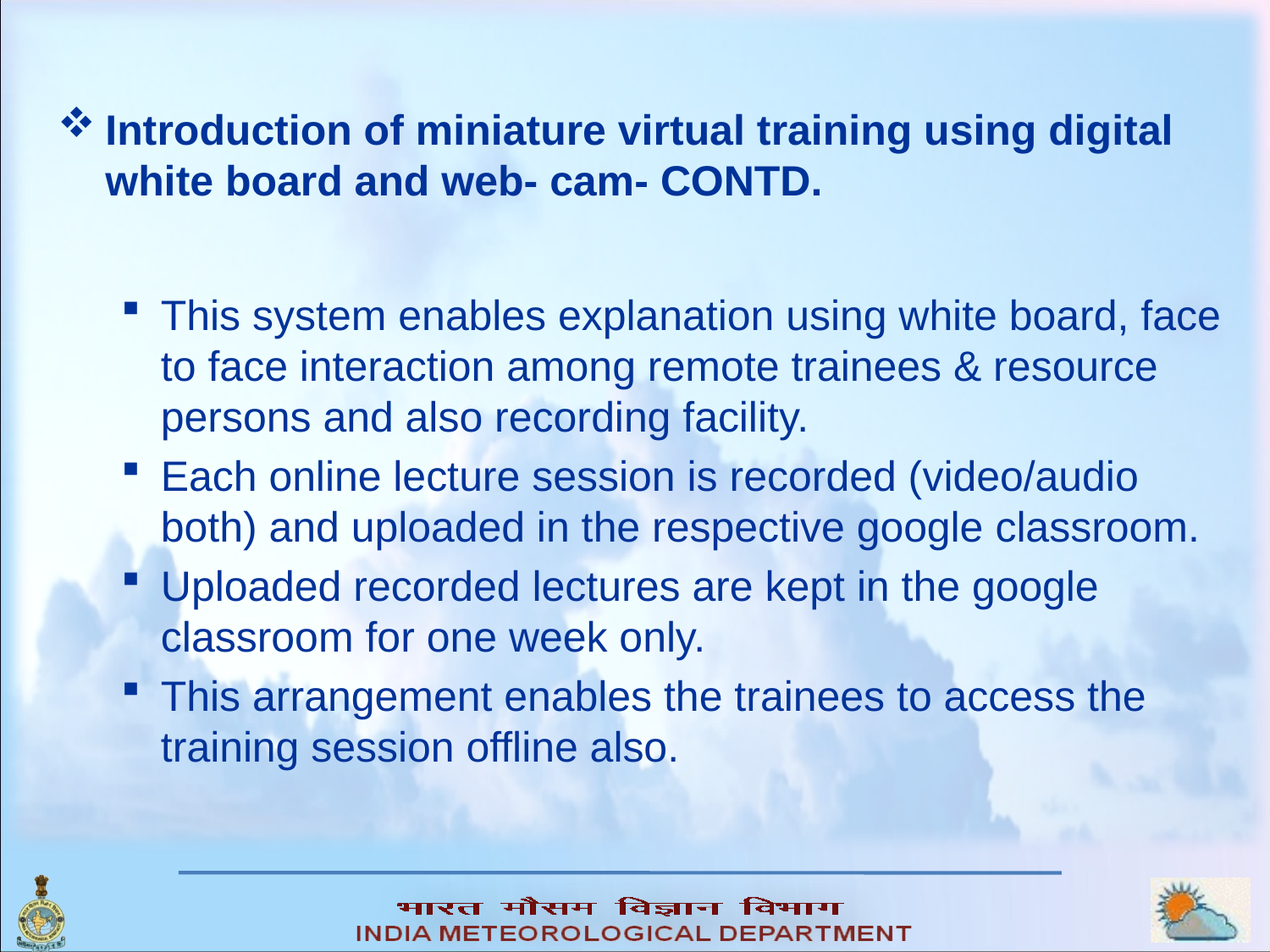

Introduction of miniature virtual training using digital white board and web- cam- CONTD.

This system enables explanation using white board, face to face interaction among remote trainees & resource persons and also recording facility.
Each online lecture session is recorded (video/audio both) and uploaded in the respective google classroom.
Uploaded recorded lectures are kept in the google classroom for one week only.
This arrangement enables the trainees to access the training session offline also.